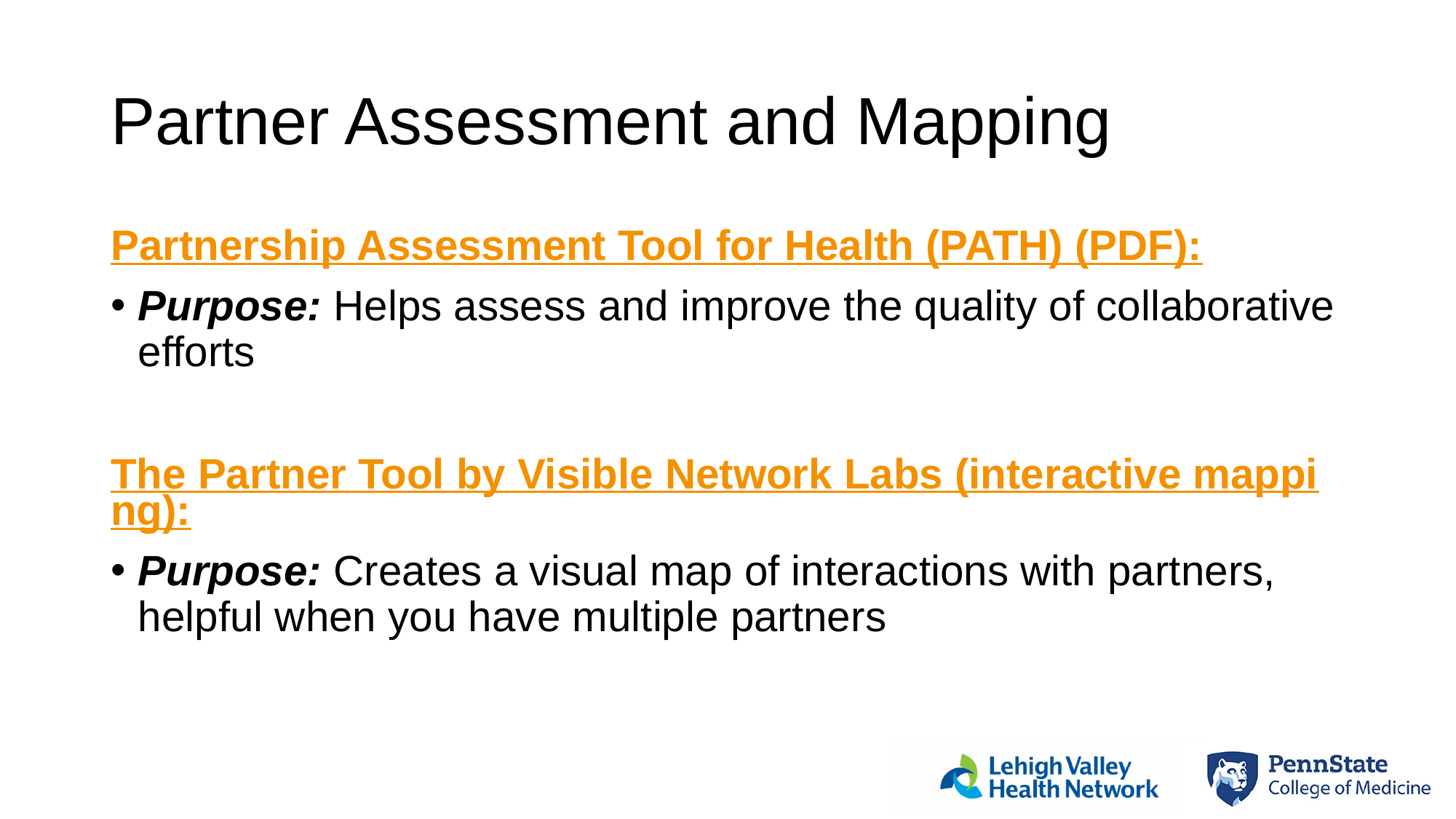

# Partner Assessment and Mapping
Partnership Assessment Tool for Health (PATH) (PDF):
Purpose: Helps assess and improve the quality of collaborative efforts

The Partner Tool by Visible Network Labs (interactive mapping):
Purpose: Creates a visual map of interactions with partners, helpful when you have multiple partners